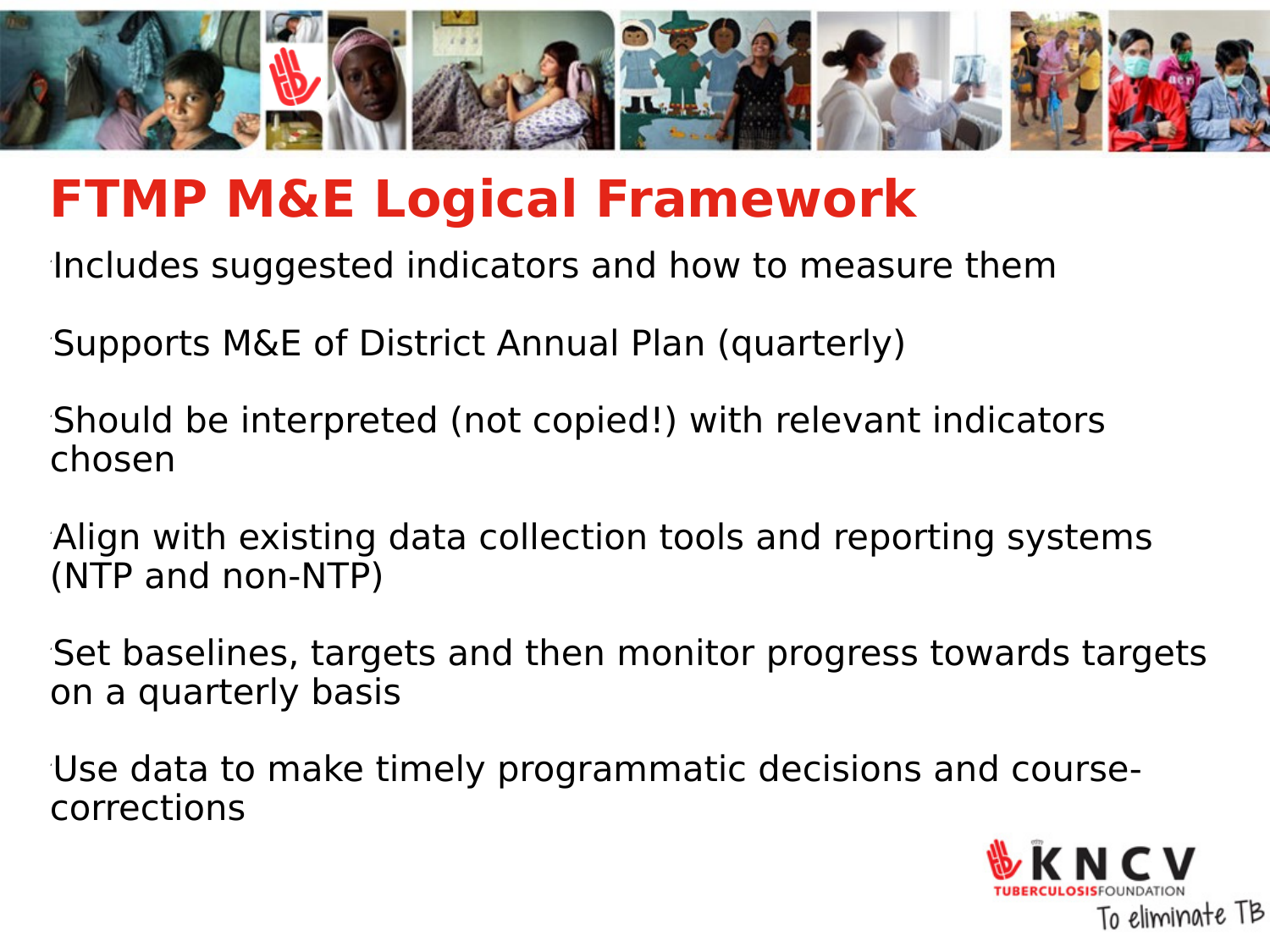

# FTMP M&E Logical Framework
Includes suggested indicators and how to measure them

Supports M&E of District Annual Plan (quarterly)

Should be interpreted (not copied!) with relevant indicators chosen

Align with existing data collection tools and reporting systems (NTP and non-NTP)

Set baselines, targets and then monitor progress towards targets on a quarterly basis

Use data to make timely programmatic decisions and course-corrections